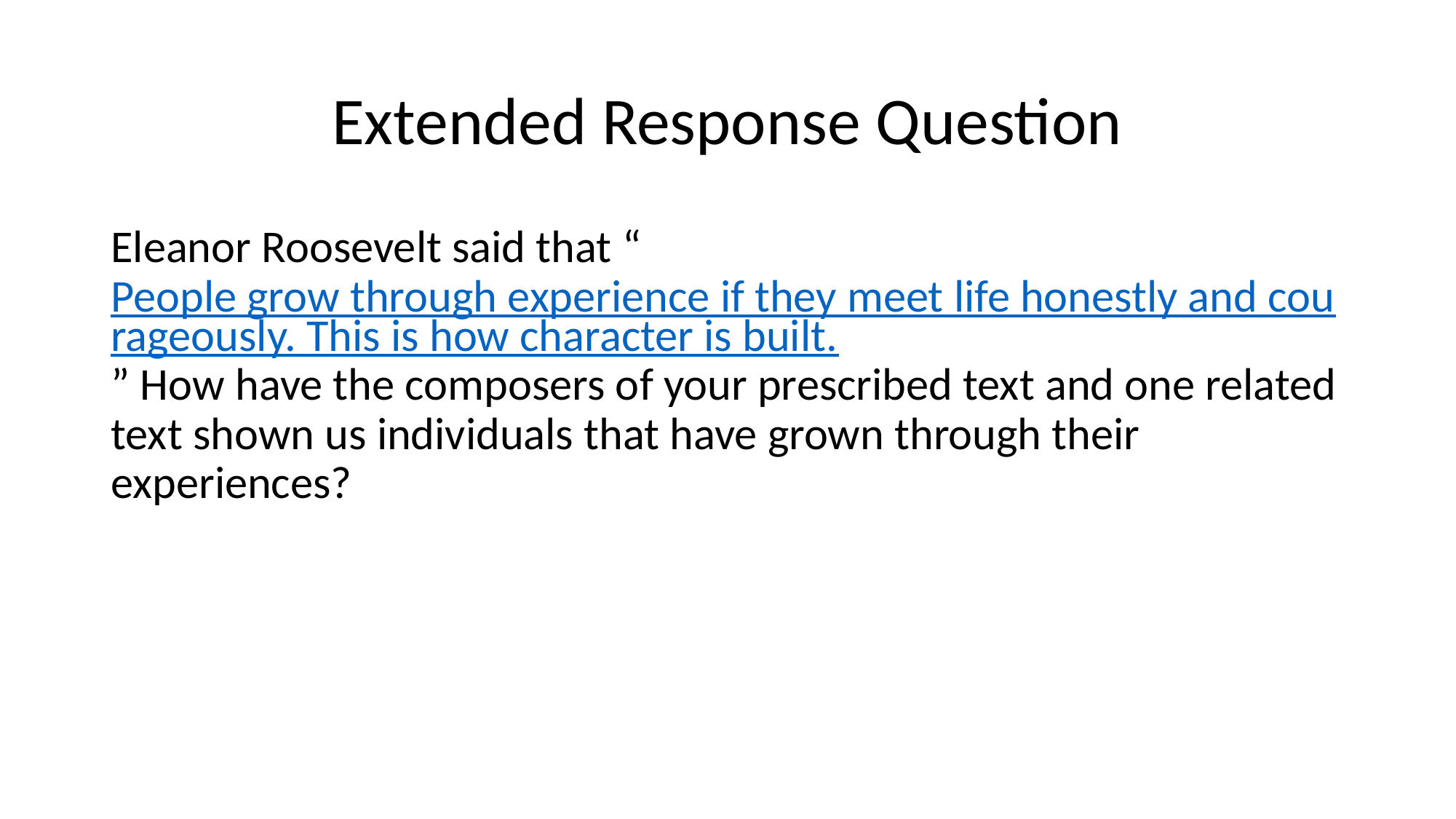

# Extended Response Question
Eleanor Roosevelt said that “People grow through experience if they meet life honestly and courageously. This is how character is built.” How have the composers of your prescribed text and one related text shown us individuals that have grown through their experiences?